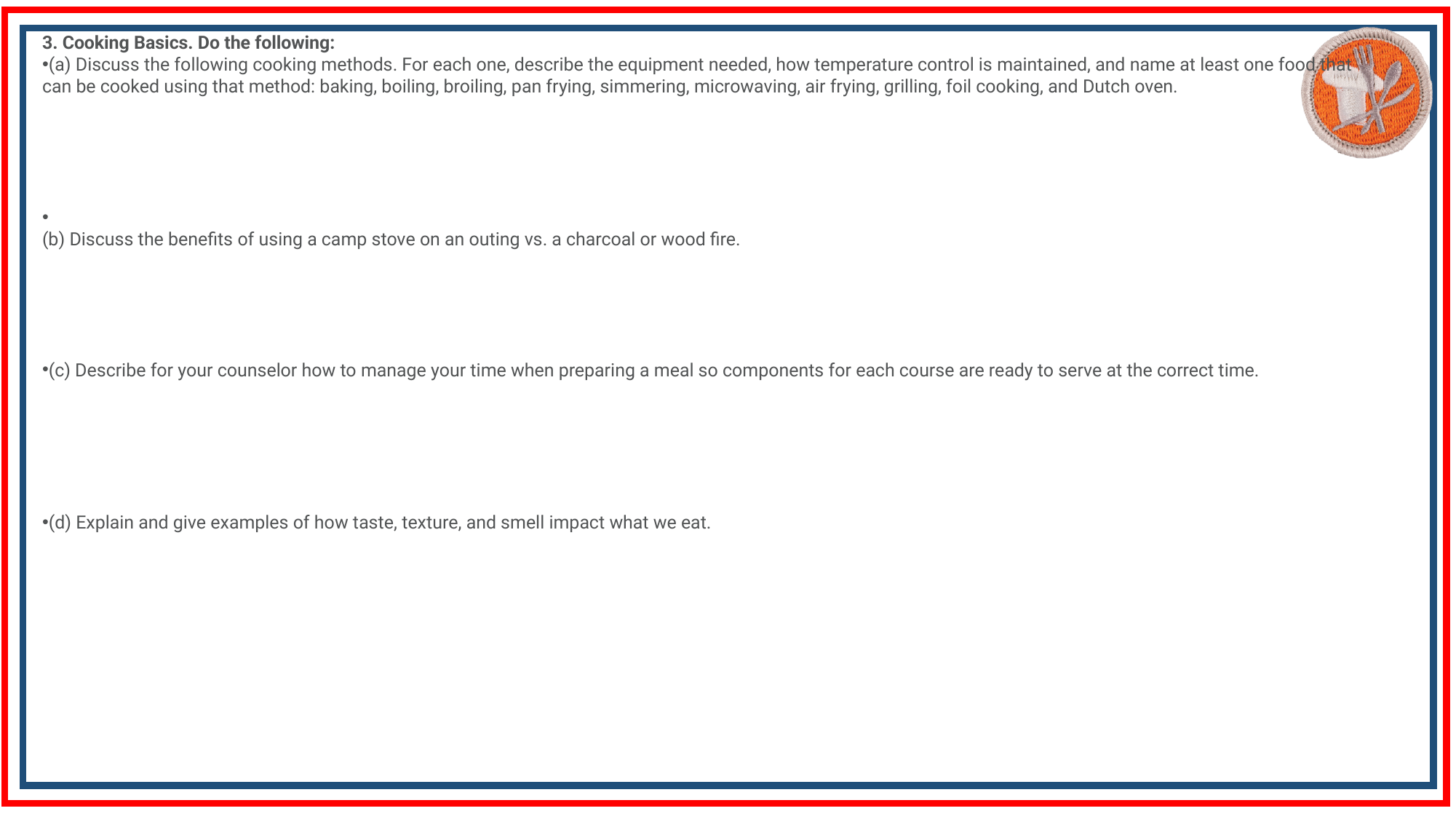

3. Cooking Basics. Do the following:
(a) Discuss the following cooking methods. For each one, describe the equipment needed, how temperature control is maintained, and name at least one food that can be cooked using that method: baking, boiling, broiling, pan frying, simmering, microwaving, air frying, grilling, foil cooking, and Dutch oven.

(b) Discuss the benefits of using a camp stove on an outing vs. a charcoal or wood fire.

(c) Describe for your counselor how to manage your time when preparing a meal so components for each course are ready to serve at the correct time.

(d) Explain and give examples of how taste, texture, and smell impact what we eat.